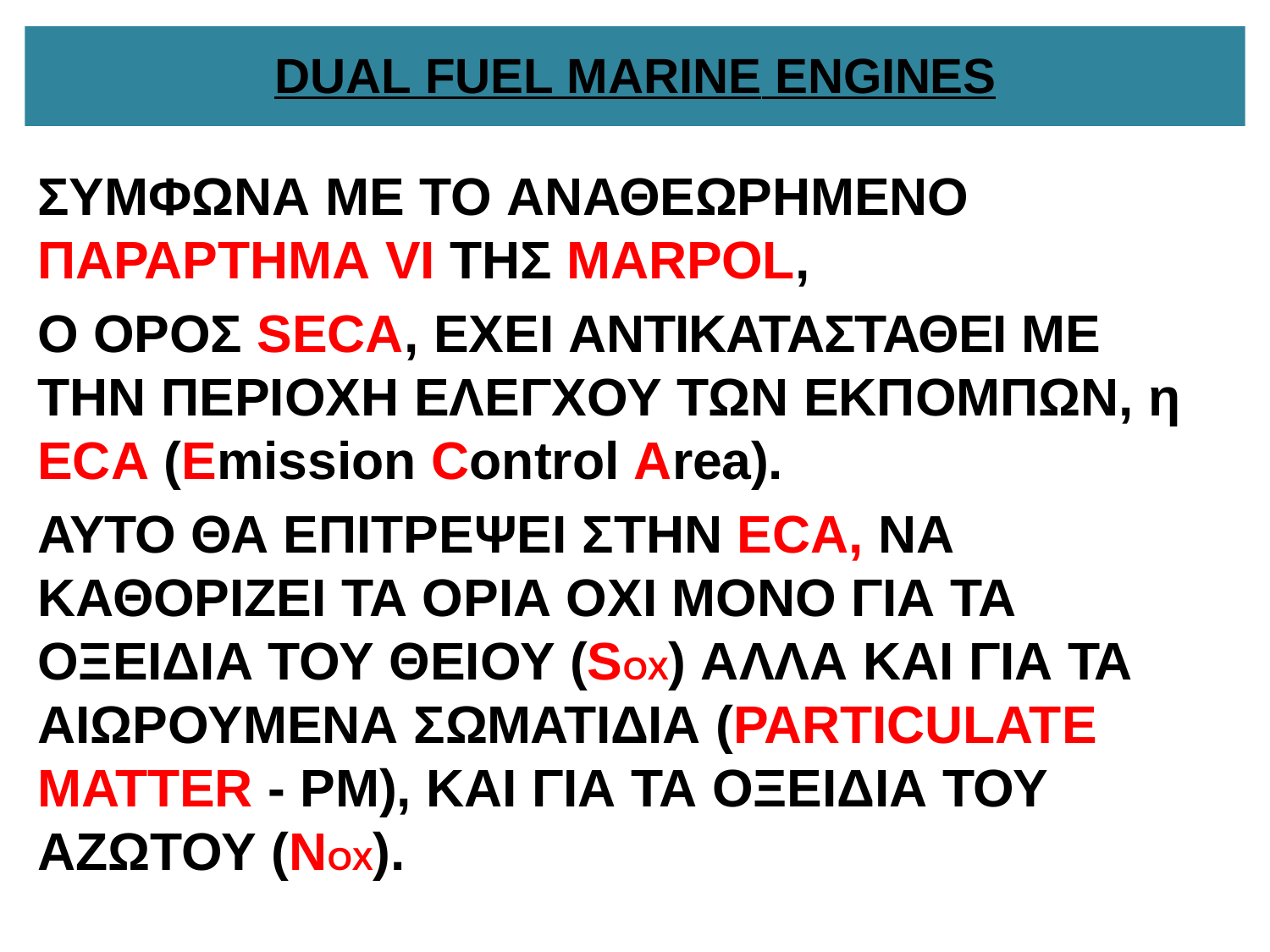

# DUAL FUEL MARINE ENGINES

ΣΥΜΦΩΝΑ ΜΕ ΤΟ ΑΝΑΘΕΩΡΗΜΕΝΟ ΠΑΡΑΡΤΗΜΑ VI ΤΗΣ MARPOL,
Ο ΟΡΟΣ SECA, ΕΧΕΙ ΑΝΤΙΚΑΤΑΣΤΑΘΕΙ ΜΕ ΤΗΝ ΠΕΡΙΟΧΗ ΕΛΕΓΧΟΥ ΤΩΝ ΕΚΠΟΜΠΩΝ, η
ECA (Emission Control Area).
ΑΥΤΟ ΘΑ ΕΠΙΤΡΕΨΕΙ ΣΤΗΝ ECA, ΝΑ ΚΑΘΟΡΙΖΕΙ ΤΑ ΟΡΙΑ ΟΧΙ ΜΟΝΟ ΓΙΑ ΤΑ ΟΞΕΙΔΙΑ ΤΟΥ ΘΕΙΟΥ (SOX) ΑΛΛΑ ΚΑΙ ΓΙΑ ΤΑ ΑΙΩΡΟΥΜΕΝΑ ΣΩΜΑΤΙΔΙΑ (PARTICULATE MATTER - PM), ΚΑΙ ΓΙΑ ΤΑ ΟΞΕΙΔΙΑ ΤΟΥ ΑΖΩΤΟΥ (NOX).